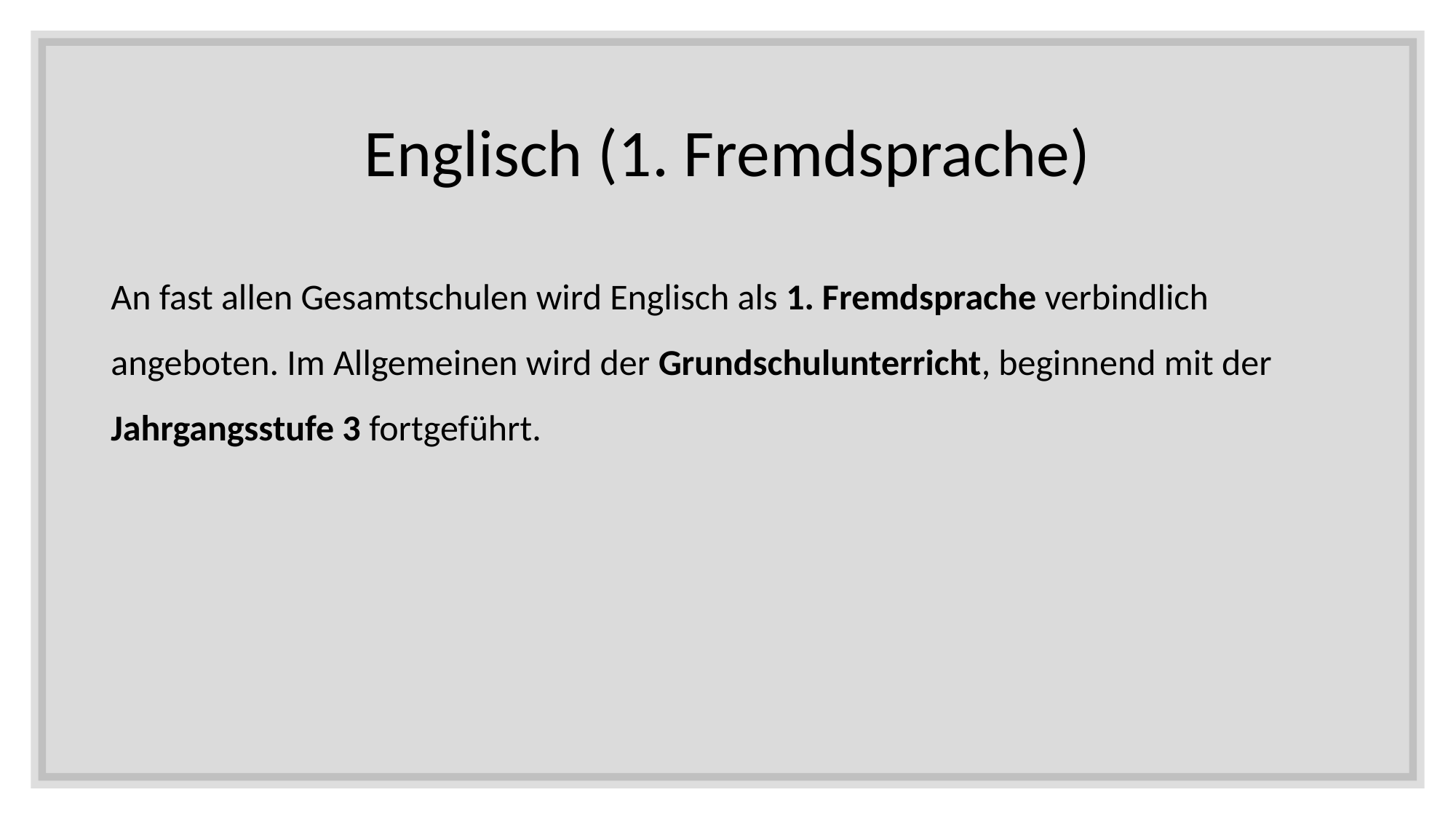

# Englisch (1. Fremdsprache)
An fast allen Gesamtschulen wird Englisch als 1. Fremdsprache verbindlich angeboten. Im Allgemeinen wird der Grundschulunterricht, beginnend mit der Jahrgangsstufe 3 fortgeführt.